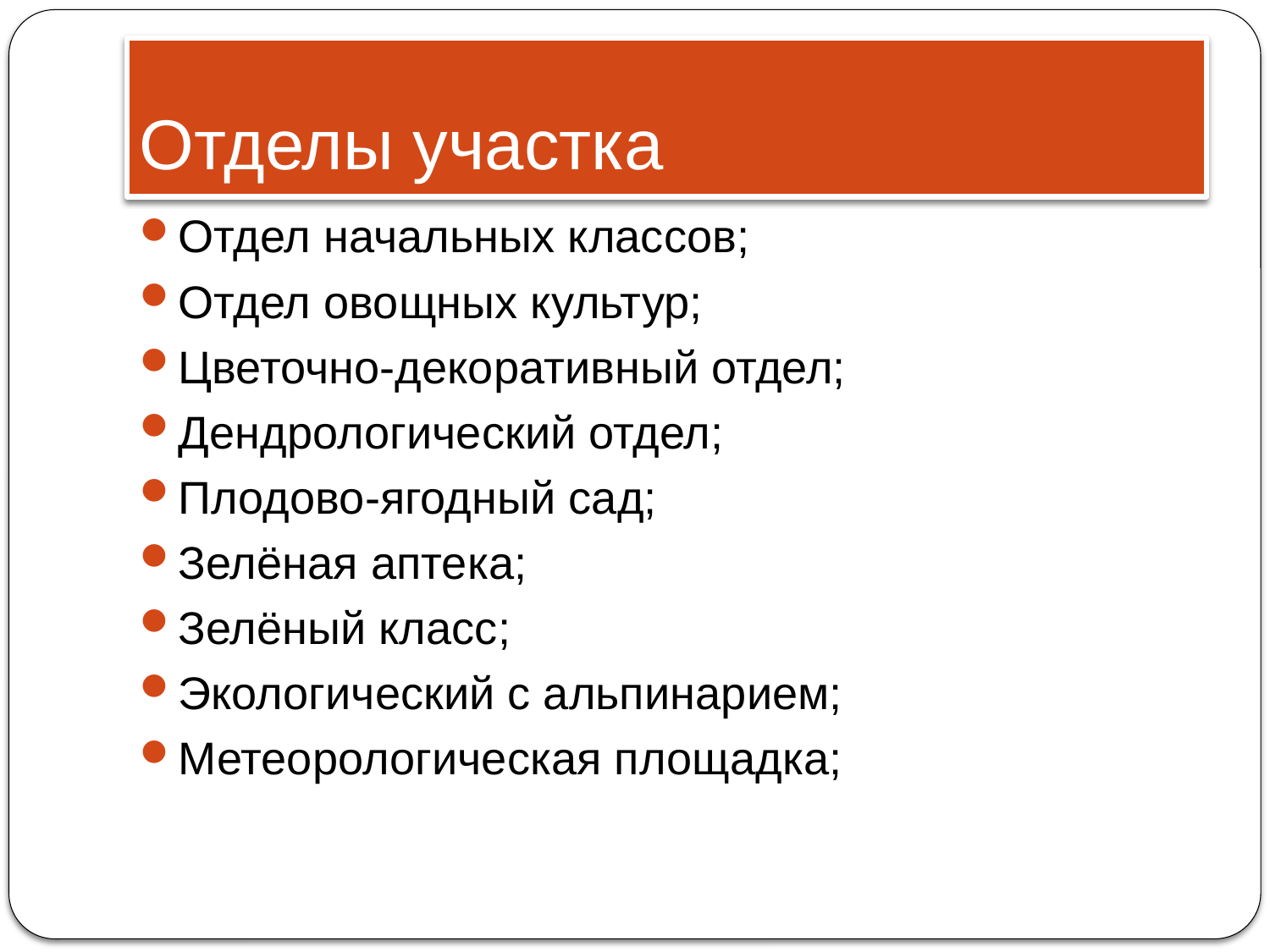

# Отделы участка
Отдел начальных классов;
Отдел овощных культур;
Цветочно-декоративный отдел;
Дендрологический отдел;
Плодово-ягодный сад;
Зелёная аптека;
Зелёный класс;
Экологический с альпинарием;
Метеорологическая площадка;